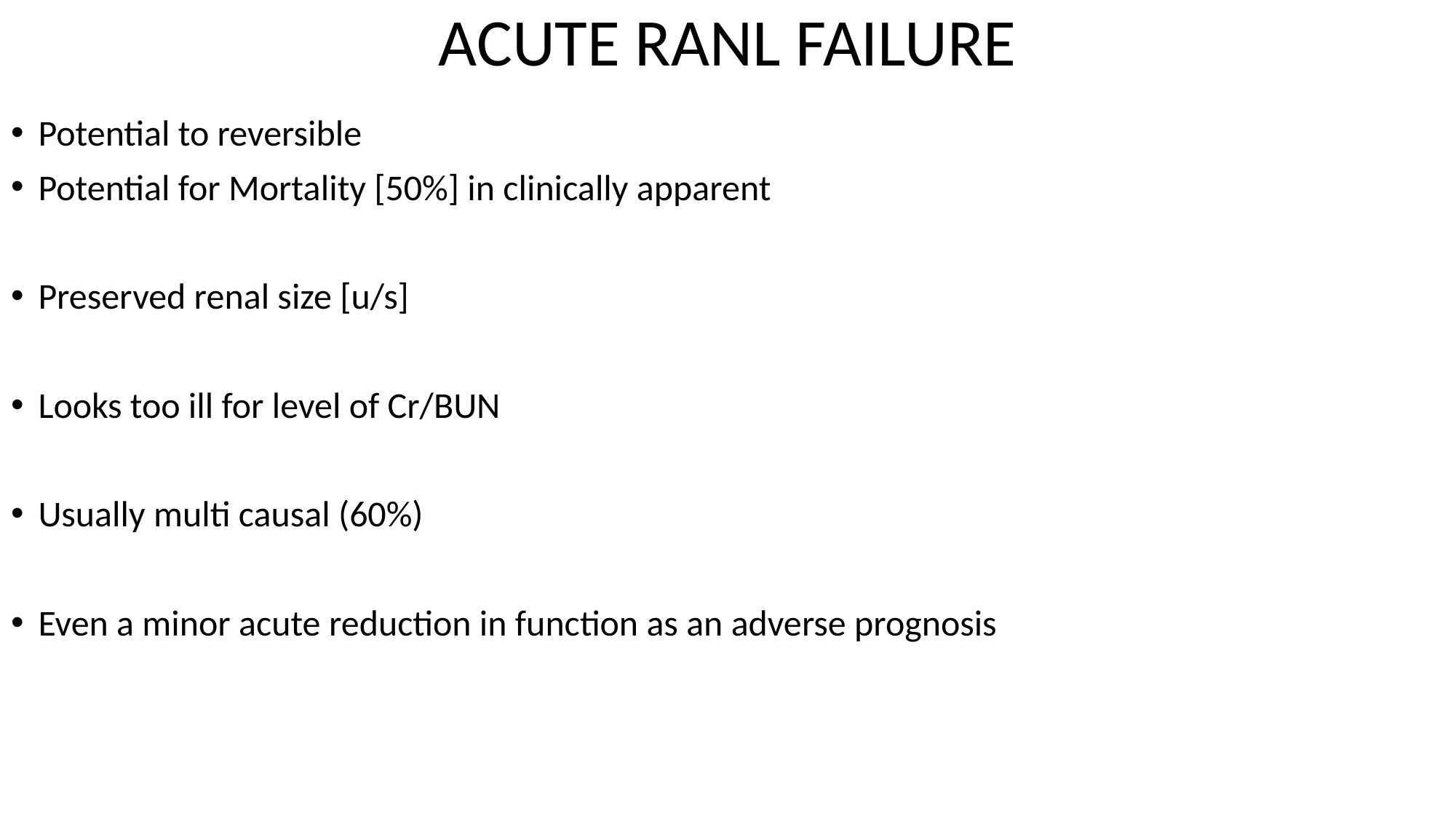

# ACUTE RANL FAILURE
Potential to reversible
Potential for Mortality [50%] in clinically apparent

Preserved renal size [u/s]

Looks too ill for level of Cr/BUN

Usually multi causal (60%)

Even a minor acute reduction in function as an adverse prognosis